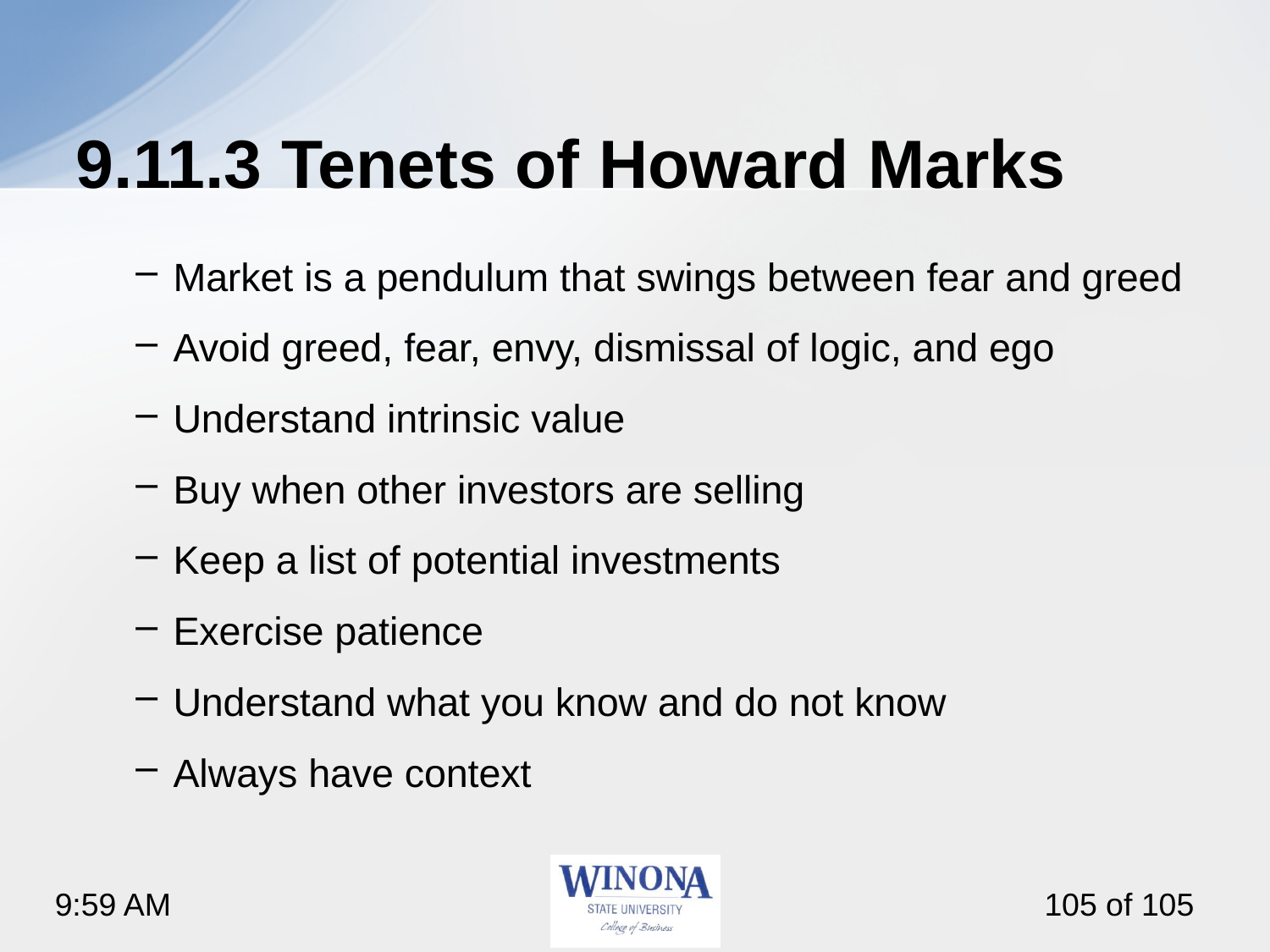

# 9.11.3 Tenets of Howard Marks
Market is a pendulum that swings between fear and greed
Avoid greed, fear, envy, dismissal of logic, and ego
Understand intrinsic value
Buy when other investors are selling
Keep a list of potential investments
Exercise patience
Understand what you know and do not know
Always have context